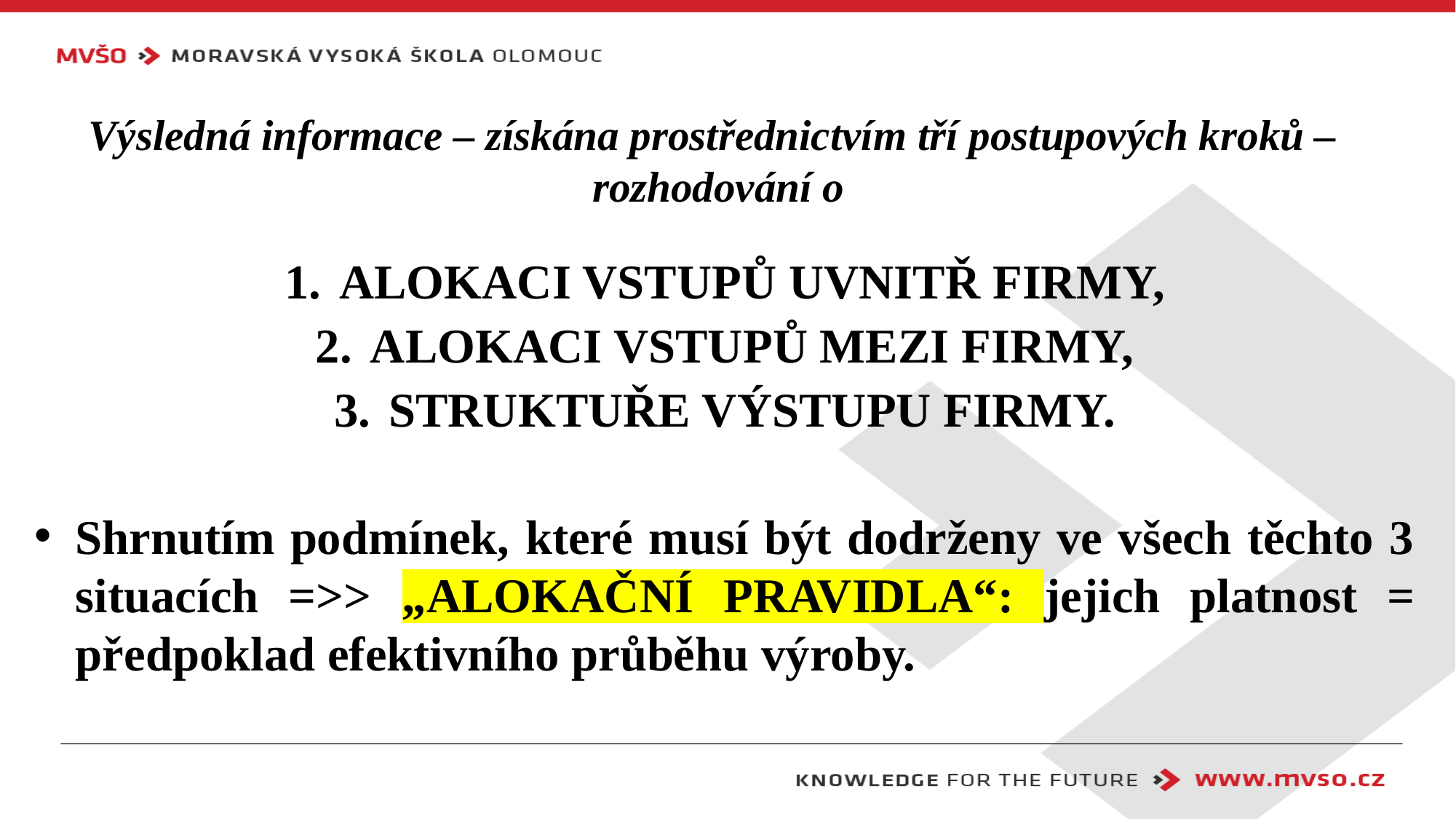

# Výsledná informace – získána prostřednictvím tří postupových kroků –  rozhodování o
ALOKACI VSTUPŮ UVNITŘ FIRMY,
ALOKACI VSTUPŮ MEZI FIRMY,
STRUKTUŘE VÝSTUPU FIRMY.

Shrnutím podmínek, které musí být dodrženy ve všech těchto 3 situacích =>> „ALOKAČNÍ PRAVIDLA“: jejich platnost = předpoklad efektivního průběhu výroby.